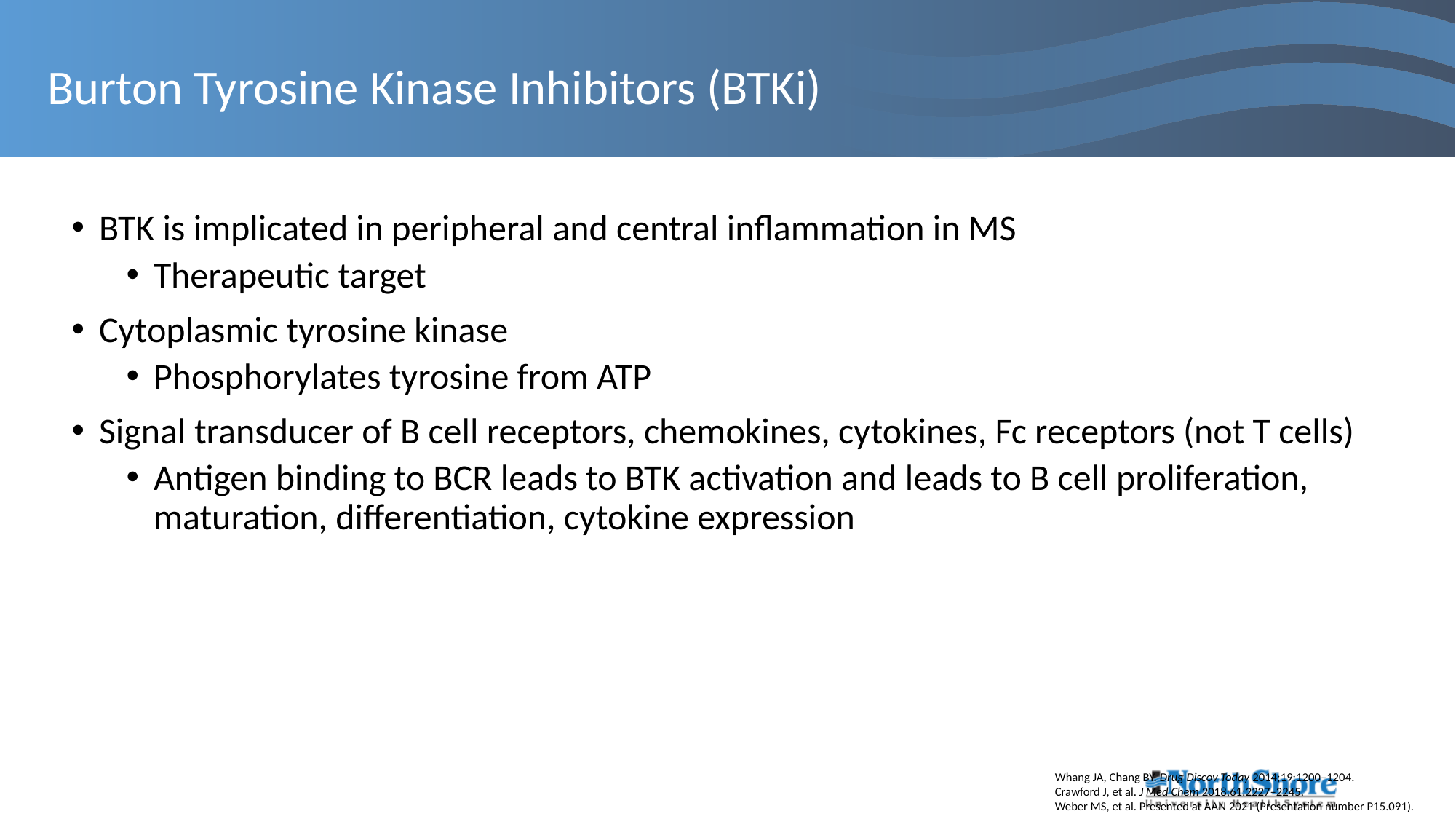

# Burton Tyrosine Kinase Inhibitors (BTKi)

BTK is implicated in peripheral and central inflammation in MS
Therapeutic target
Cytoplasmic tyrosine kinase
Phosphorylates tyrosine from ATP
Signal transducer of B cell receptors, chemokines, cytokines, Fc receptors (not T cells)
Antigen binding to BCR leads to BTK activation and leads to B cell proliferation, maturation, differentiation, cytokine expression

Whang JA, Chang BY. Drug Discov Today 2014;19:1200–1204.
Crawford J, et al. J Med Chem 2018;61:2227–2245.
Weber MS, et al. Presented at AAN 2021 (Presentation number P15.091).